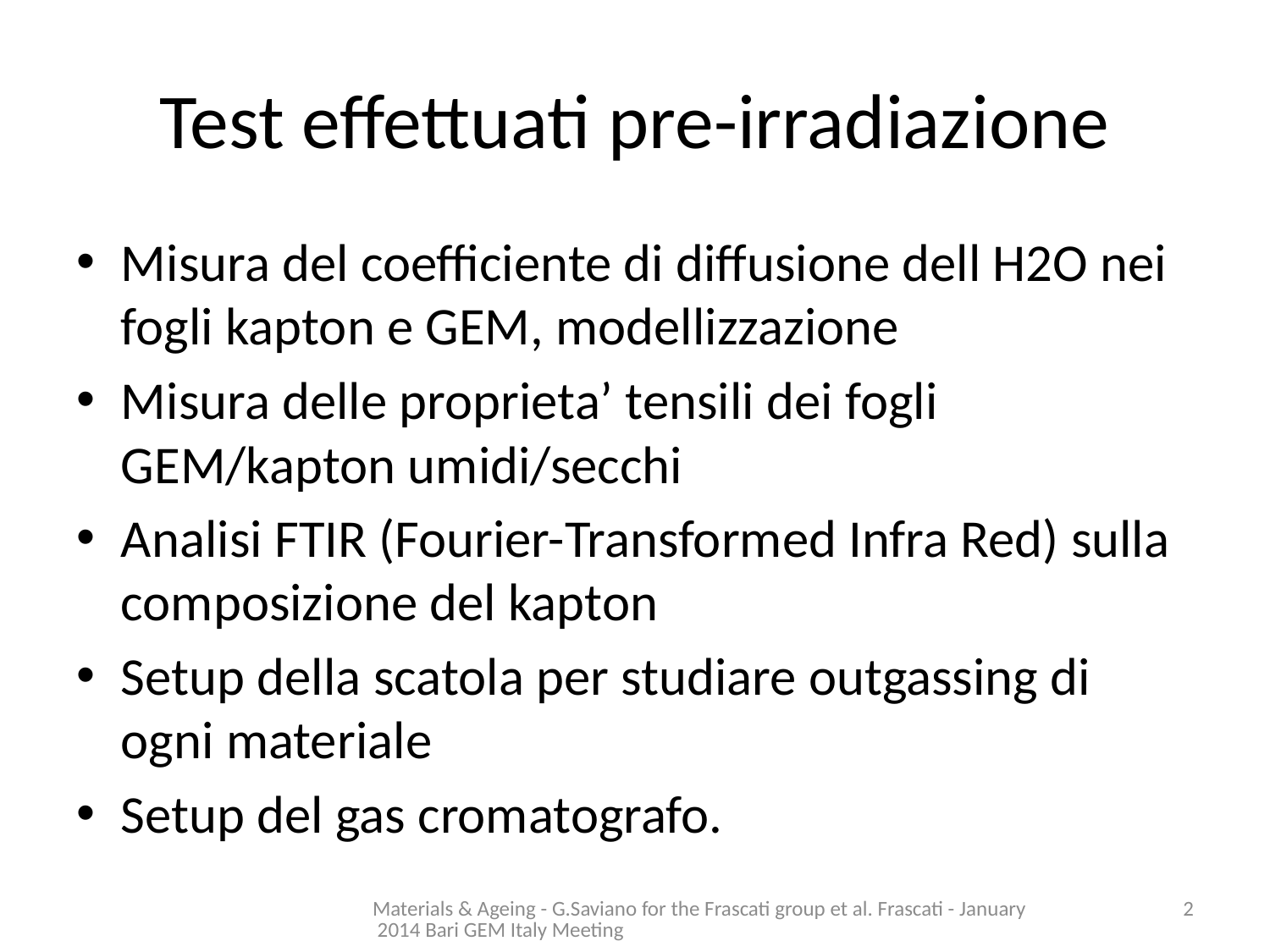

# Test effettuati pre-irradiazione
Misura del coefficiente di diffusione dell H2O nei fogli kapton e GEM, modellizzazione
Misura delle proprieta’ tensili dei fogli GEM/kapton umidi/secchi
Analisi FTIR (Fourier-Transformed Infra Red) sulla composizione del kapton
Setup della scatola per studiare outgassing di ogni materiale
Setup del gas cromatografo.
Materials & Ageing - G.Saviano for the Frascati group et al. Frascati - January 2014 Bari GEM Italy Meeting
2